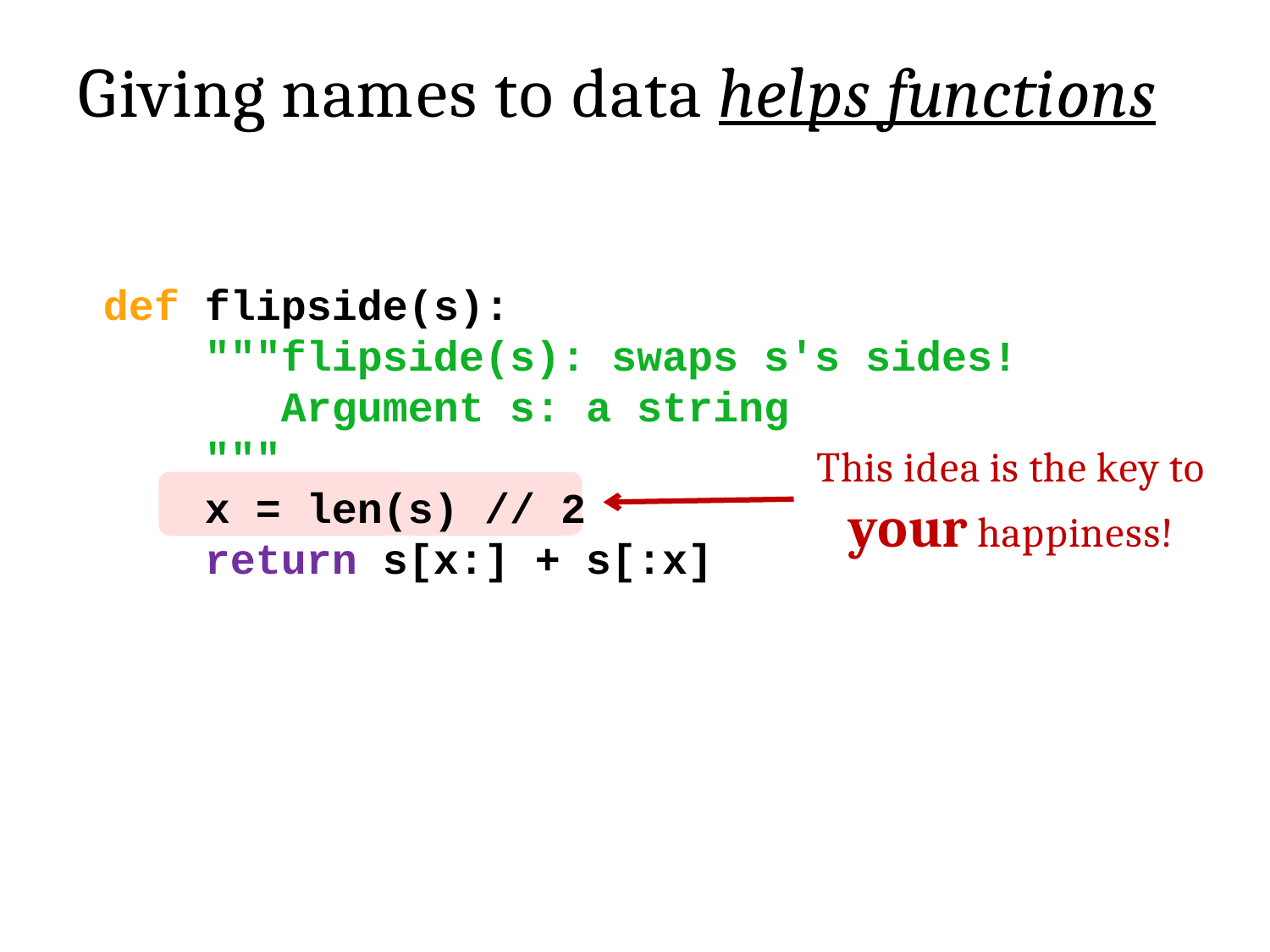

Giving names to data helps functions
def flipside(s):
    """flipside(s): swaps s's sides!
       Argument s: a string
    """
    x = len(s) // 2
    return s[x:] + s[:x]
This idea is the key to your happiness!